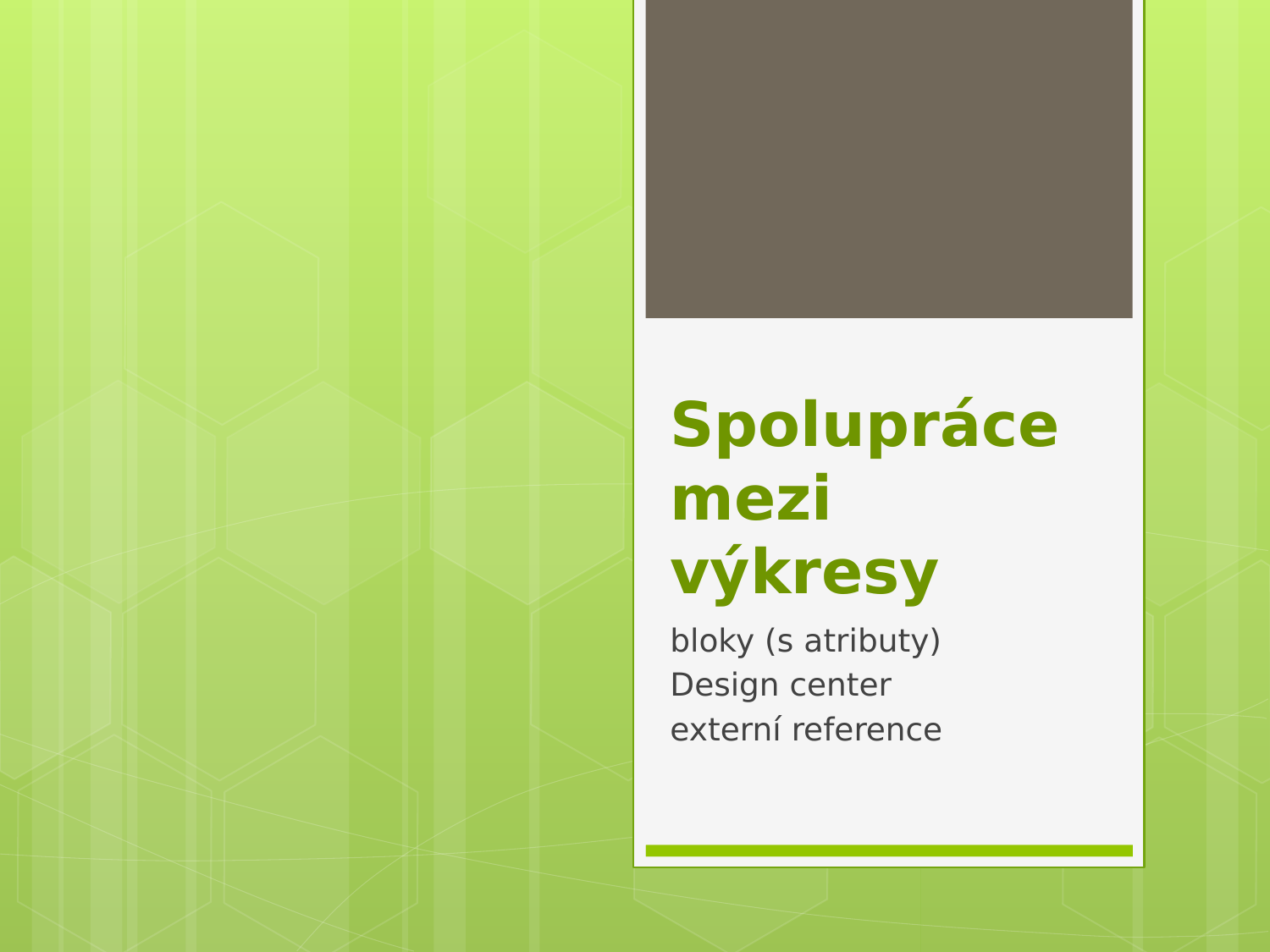

# Spolupráce mezi výkresy
bloky (s atributy)
Design center
externí reference